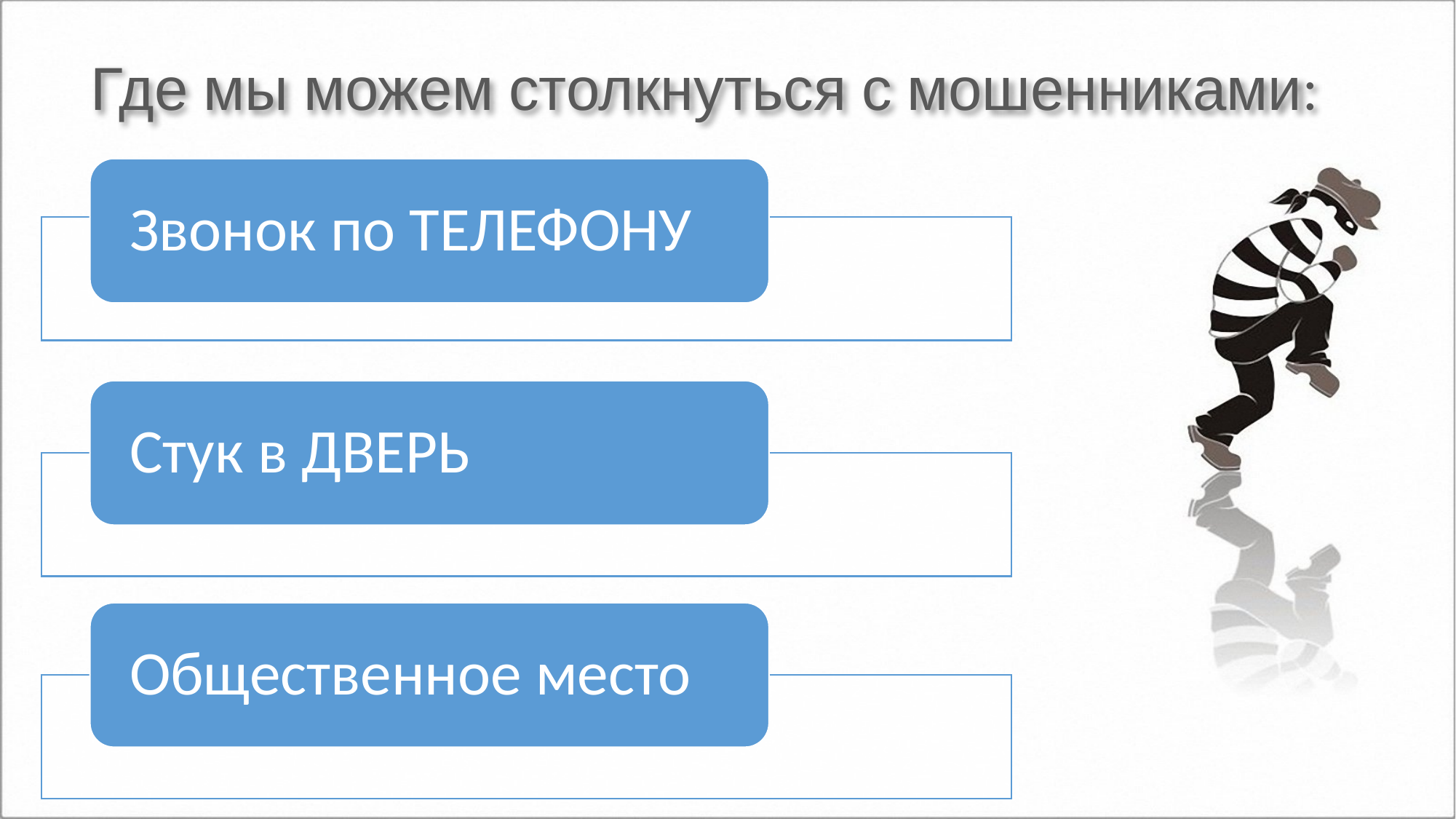

# Где мы можем столкнуться с мошенниками:
Звонок по ТЕЛЕФОНУ
Стук в ДВЕРЬ
Общественное место